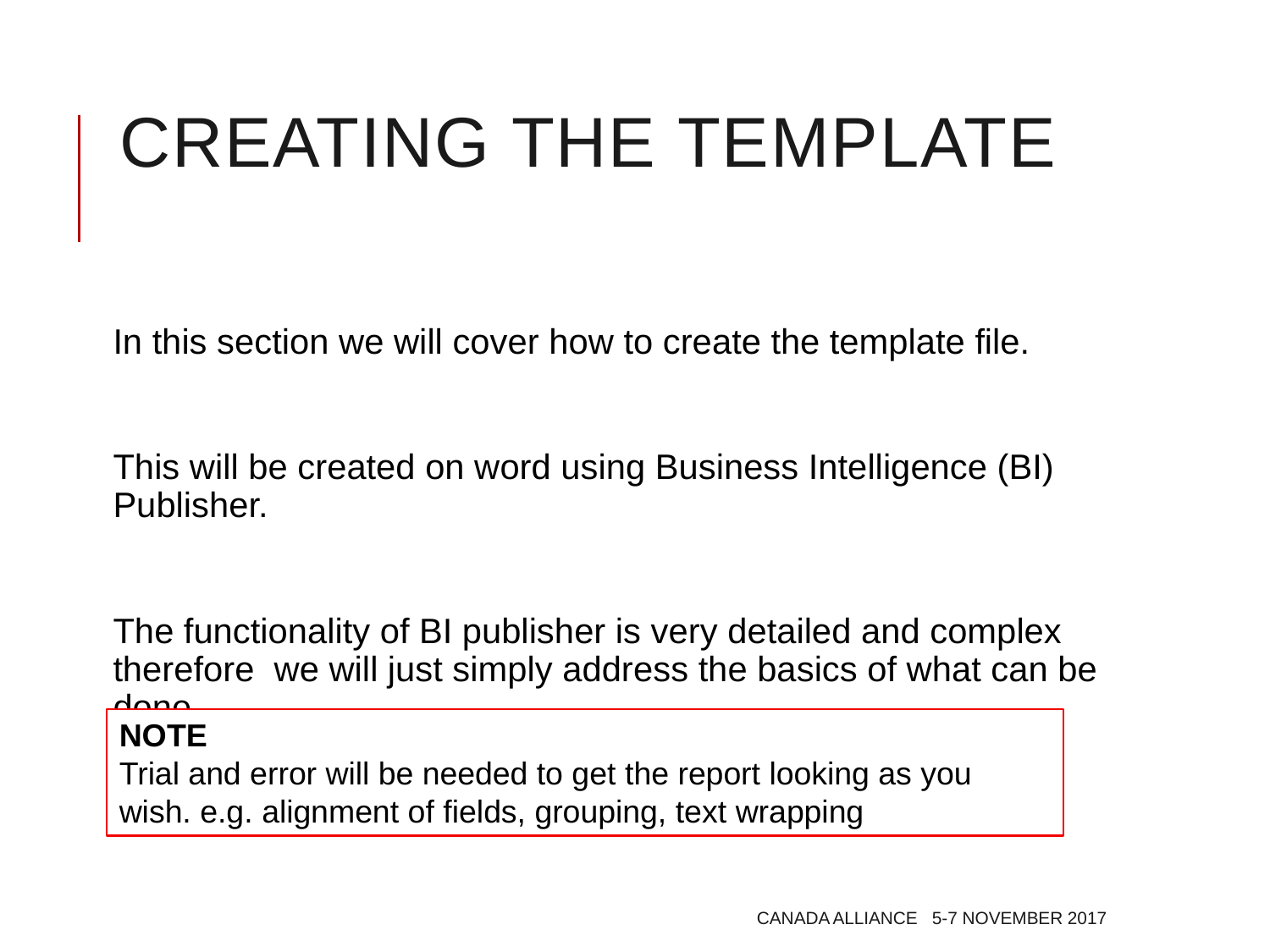

# Creating the template
In this section we will cover how to create the template file.

This will be created on word using Business Intelligence (BI) Publisher.

The functionality of BI publisher is very detailed and complex therefore  we will just simply address the basics of what can be done.

NOTE
Trial and error will be needed to get the report looking as you wish. e.g. alignment of fields, grouping, text wrapping
Canada Alliance   5-7 November 2017